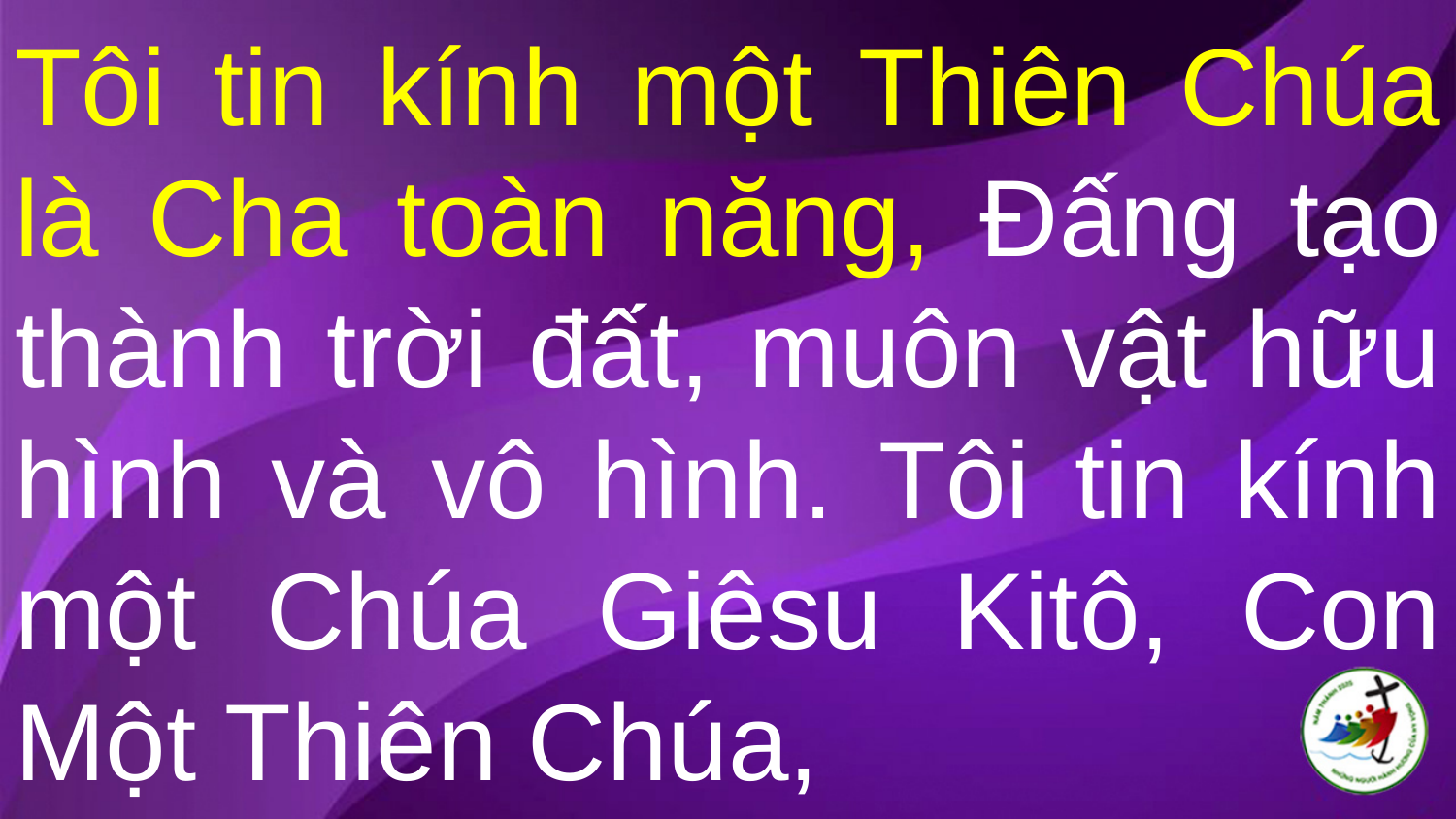

# Tôi tin kính một Thiên Chúa là Cha toàn năng, Đấng tạo thành trời đất, muôn vật hữu hình và vô hình. Tôi tin kính một Chúa Giêsu Kitô, Con Một Thiên Chúa,